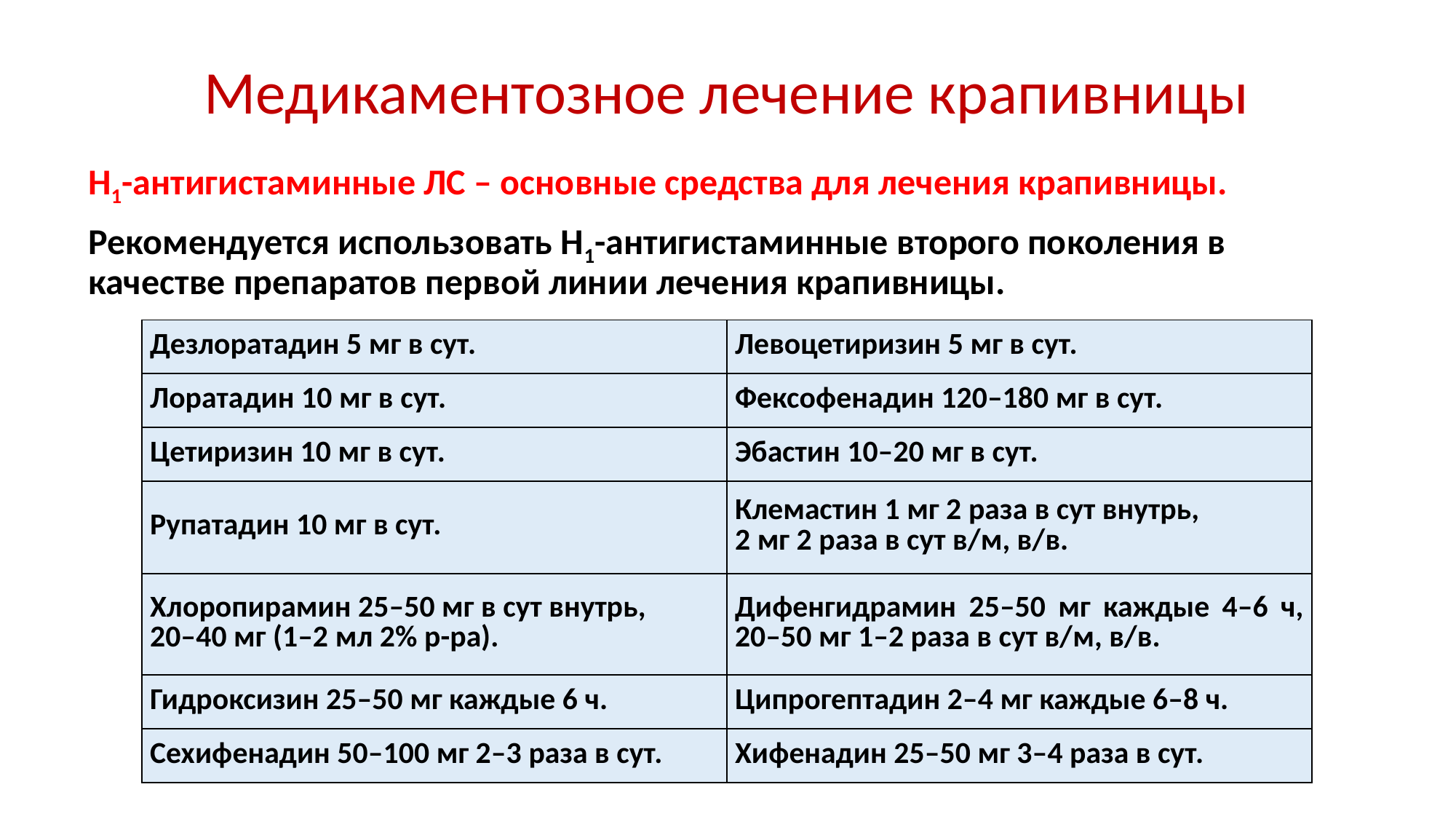

# Медикаментозное лечение крапивницы
Н1-антигистаминные ЛС – основные средства для лечения крапивницы.
Рекомендуется использовать Н1-антигистаминные второго поколения в качестве препаратов первой линии лечения крапивницы.

| Дезлоратадин 5 мг в сут. | Левоцетиризин 5 мг в сут. |
| --- | --- |
| Лоратадин 10 мг в сут. | Фексофенадин 120–180 мг в сут. |
| Цетиризин 10 мг в сут. | Эбастин 10–20 мг в сут. |
| Рупатадин 10 мг в сут. | Клемастин 1 мг 2 раза в сут внутрь, 2 мг 2 раза в сут в/м, в/в. |
| Хлоропирамин 25–50 мг в сут внутрь, 20–40 мг (1–2 мл 2% р-ра). | Дифенгидрамин 25–50 мг каждые 4–6 ч, 20–50 мг 1–2 раза в сут в/м, в/в. |
| Гидроксизин 25–50 мг каждые 6 ч. | Ципрогептадин 2–4 мг каждые 6–8 ч. |
| Сехифенадин 50–100 мг 2–3 раза в сут. | Хифенадин 25–50 мг 3–4 раза в сут. |